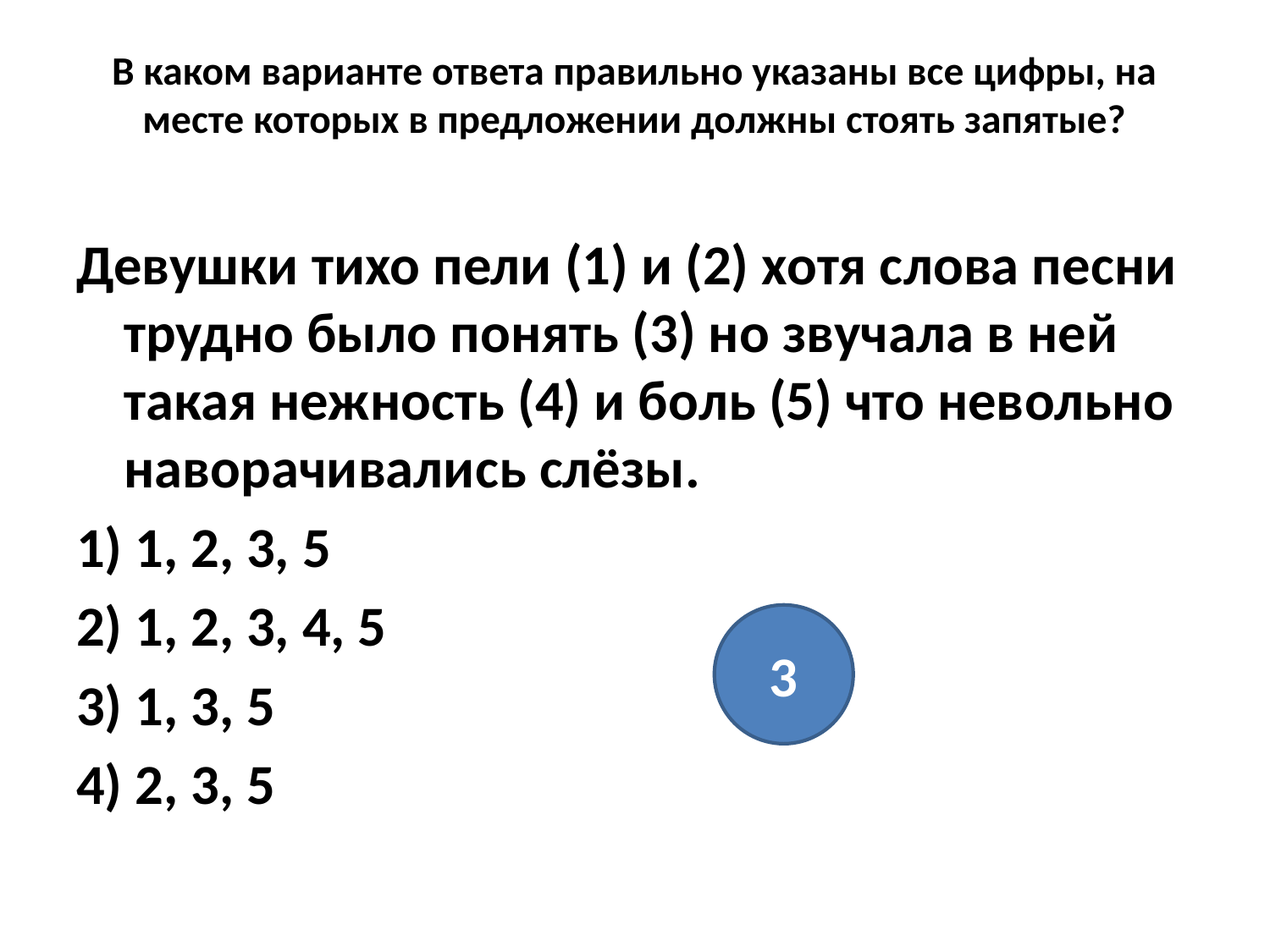

# В каком варианте ответа правильно указаны все цифры, на месте которых в предложении должны стоять запятые?
Девушки тихо пели (1) и (2) хотя слова песни трудно было понять (3) но звучала в ней такая нежность (4) и боль (5) что невольно наворачивались слёзы.
1) 1, 2, 3, 5
2) 1, 2, 3, 4, 5
3) 1, 3, 5
4) 2, 3, 5

3